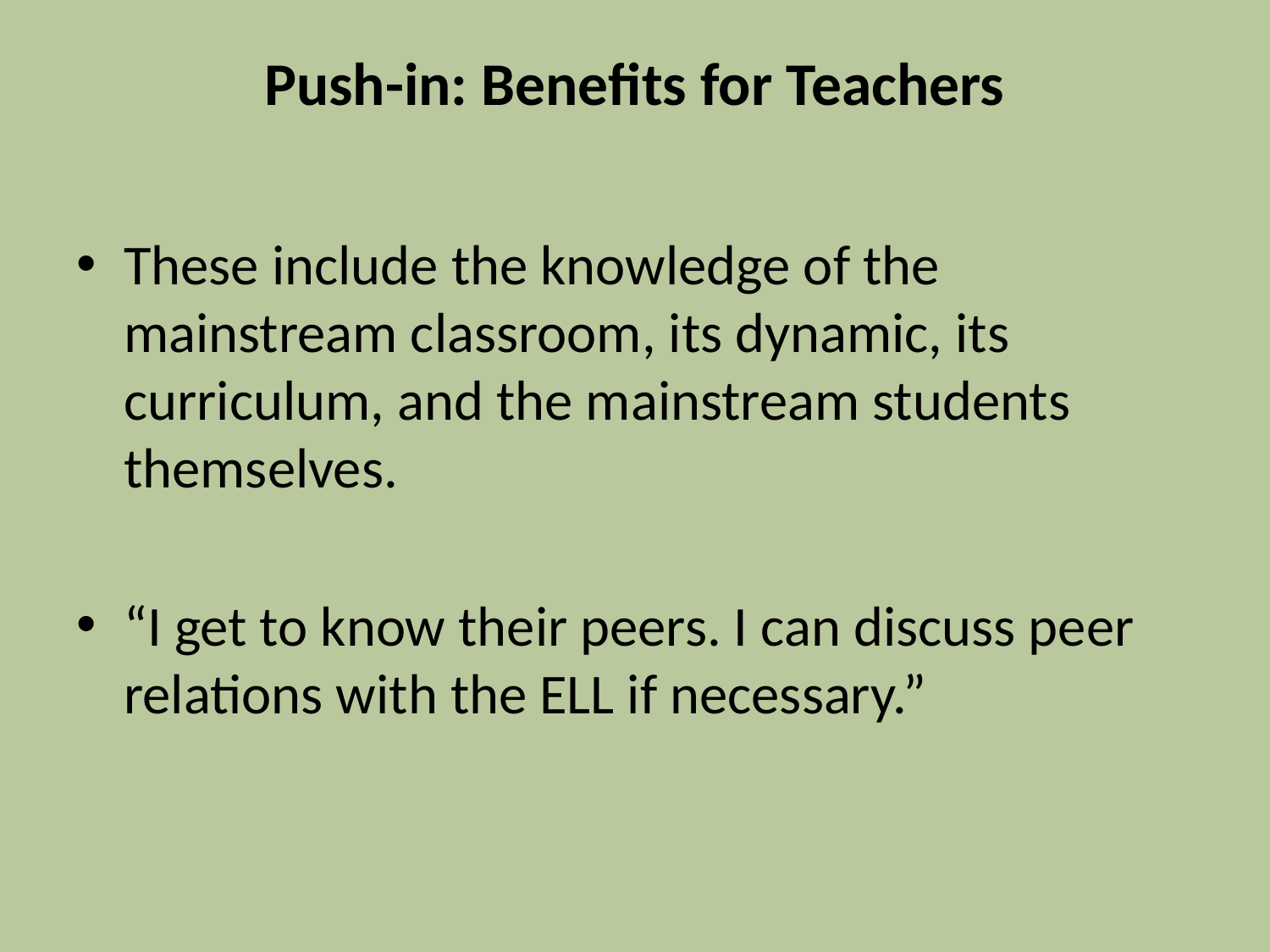

# Push-in: Benefits for Teachers
These include the knowledge of the mainstream classroom, its dynamic, its curriculum, and the mainstream students themselves.

“I get to know their peers. I can discuss peer relations with the ELL if necessary.”